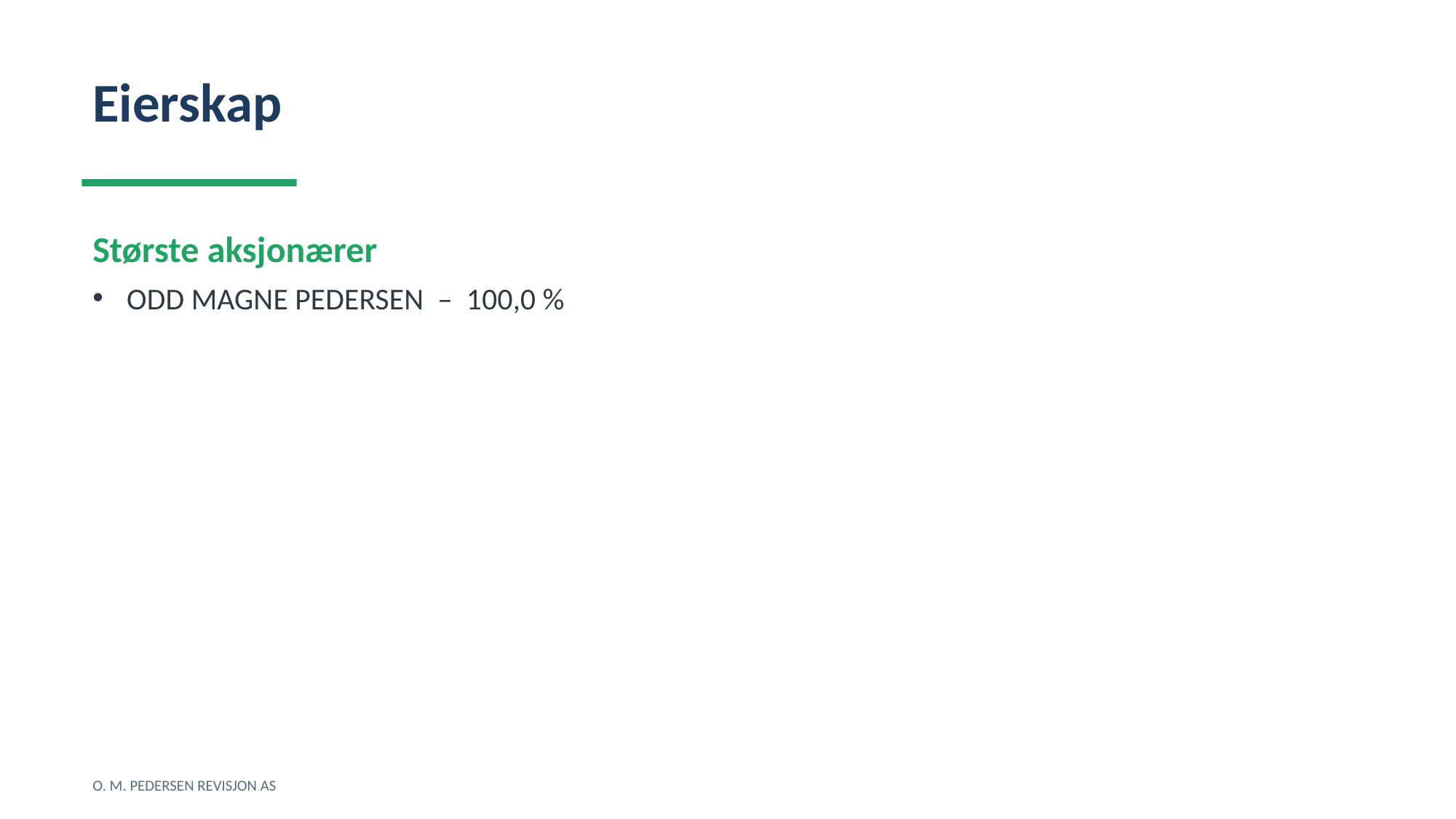

Eierskap

Største aksjonærer
ODD MAGNE PEDERSEN  –  100,0 %
O. M. PEDERSEN REVISJON AS